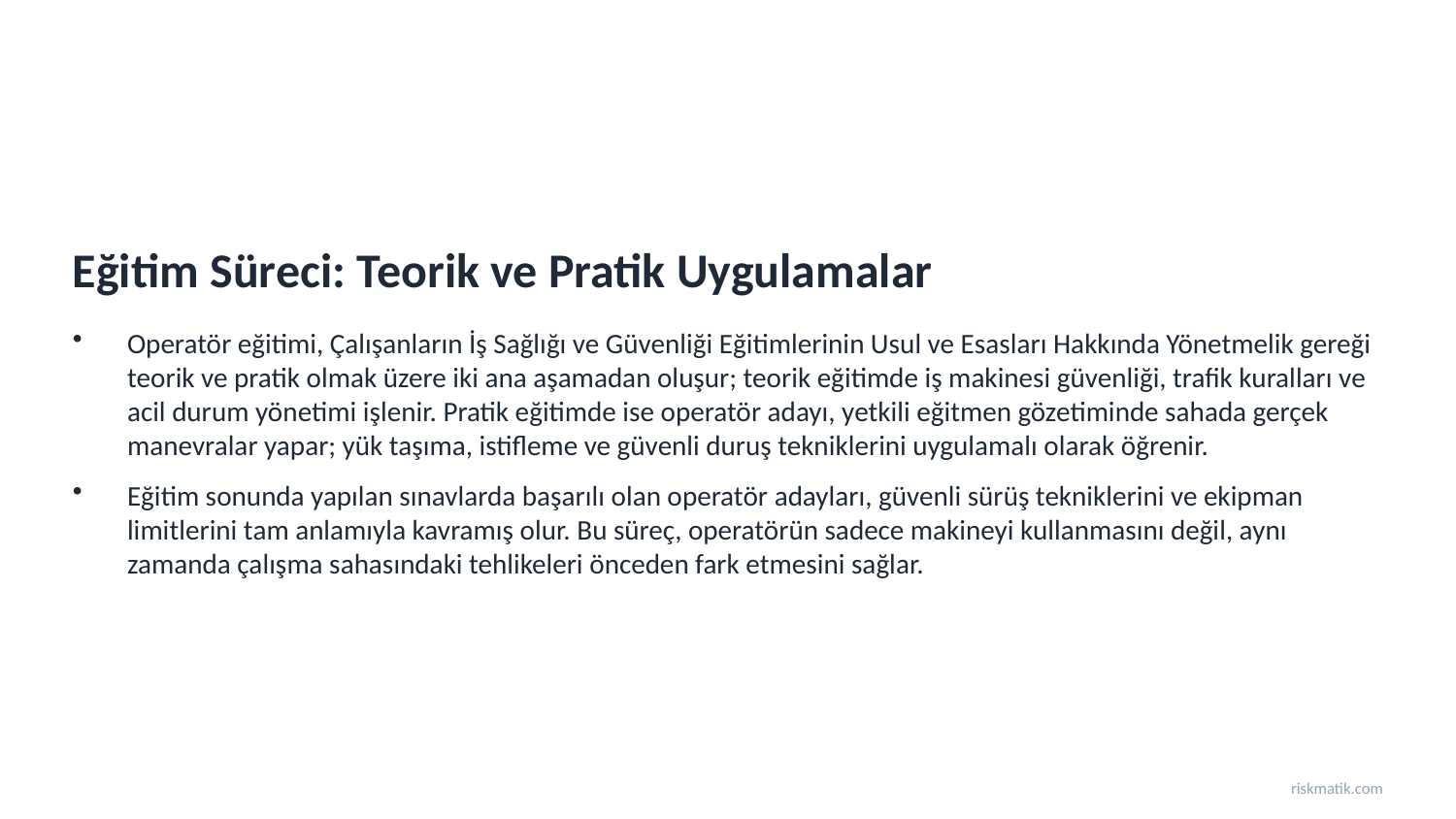

Eğitim Süreci: Teorik ve Pratik Uygulamalar
Operatör eğitimi, Çalışanların İş Sağlığı ve Güvenliği Eğitimlerinin Usul ve Esasları Hakkında Yönetmelik gereği teorik ve pratik olmak üzere iki ana aşamadan oluşur; teorik eğitimde iş makinesi güvenliği, trafik kuralları ve acil durum yönetimi işlenir. Pratik eğitimde ise operatör adayı, yetkili eğitmen gözetiminde sahada gerçek manevralar yapar; yük taşıma, istifleme ve güvenli duruş tekniklerini uygulamalı olarak öğrenir.
Eğitim sonunda yapılan sınavlarda başarılı olan operatör adayları, güvenli sürüş tekniklerini ve ekipman limitlerini tam anlamıyla kavramış olur. Bu süreç, operatörün sadece makineyi kullanmasını değil, aynı zamanda çalışma sahasındaki tehlikeleri önceden fark etmesini sağlar.
riskmatik.com